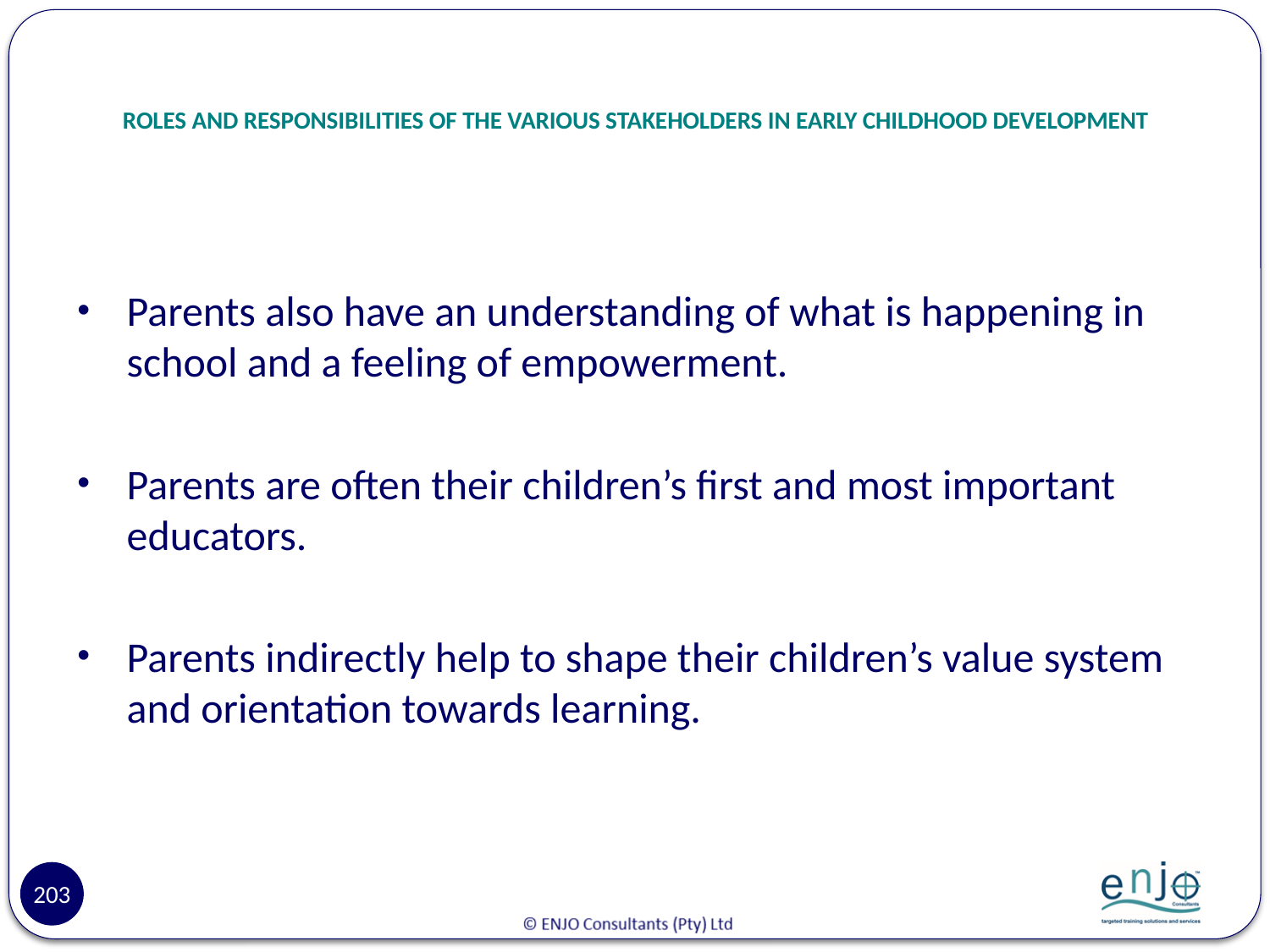

# ROLES AND RESPONSIBILITIES OF THE VARIOUS STAKEHOLDERS IN EARLY CHILDHOOD DEVELOPMENT
Parents also have an understanding of what is happening in school and a feeling of empowerment.

Parents are often their children’s first and most important educators.

Parents indirectly help to shape their children’s value system and orientation towards learning.

203